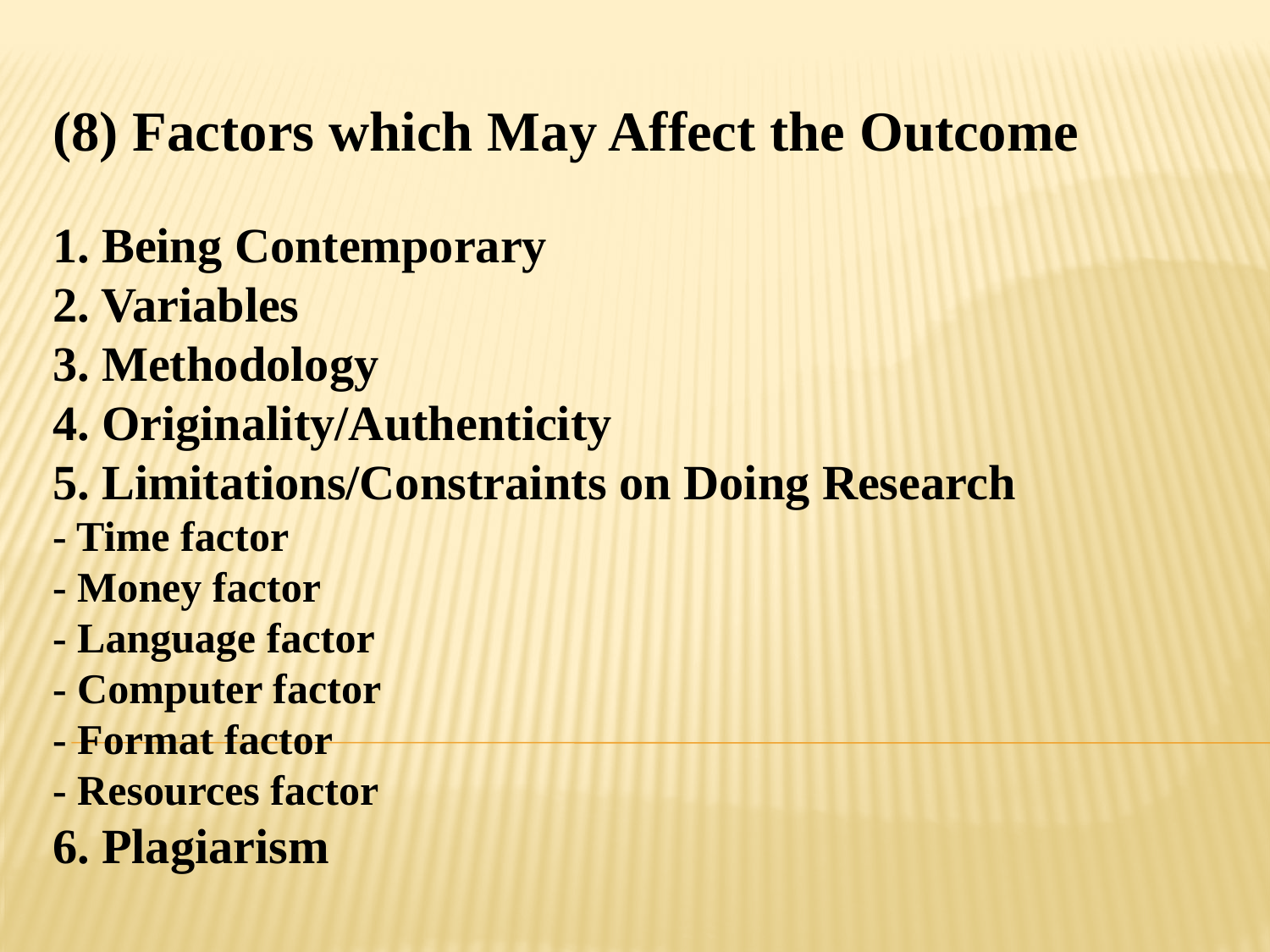

(8) Factors which May Affect the Outcome

1. Being Contemporary
2. Variables
3. Methodology
4. Originality/Authenticity
5. Limitations/Constraints on Doing Research
- Time factor
- Money factor
- Language factor
- Computer factor
- Format factor
- Resources factor
6. Plagiarism